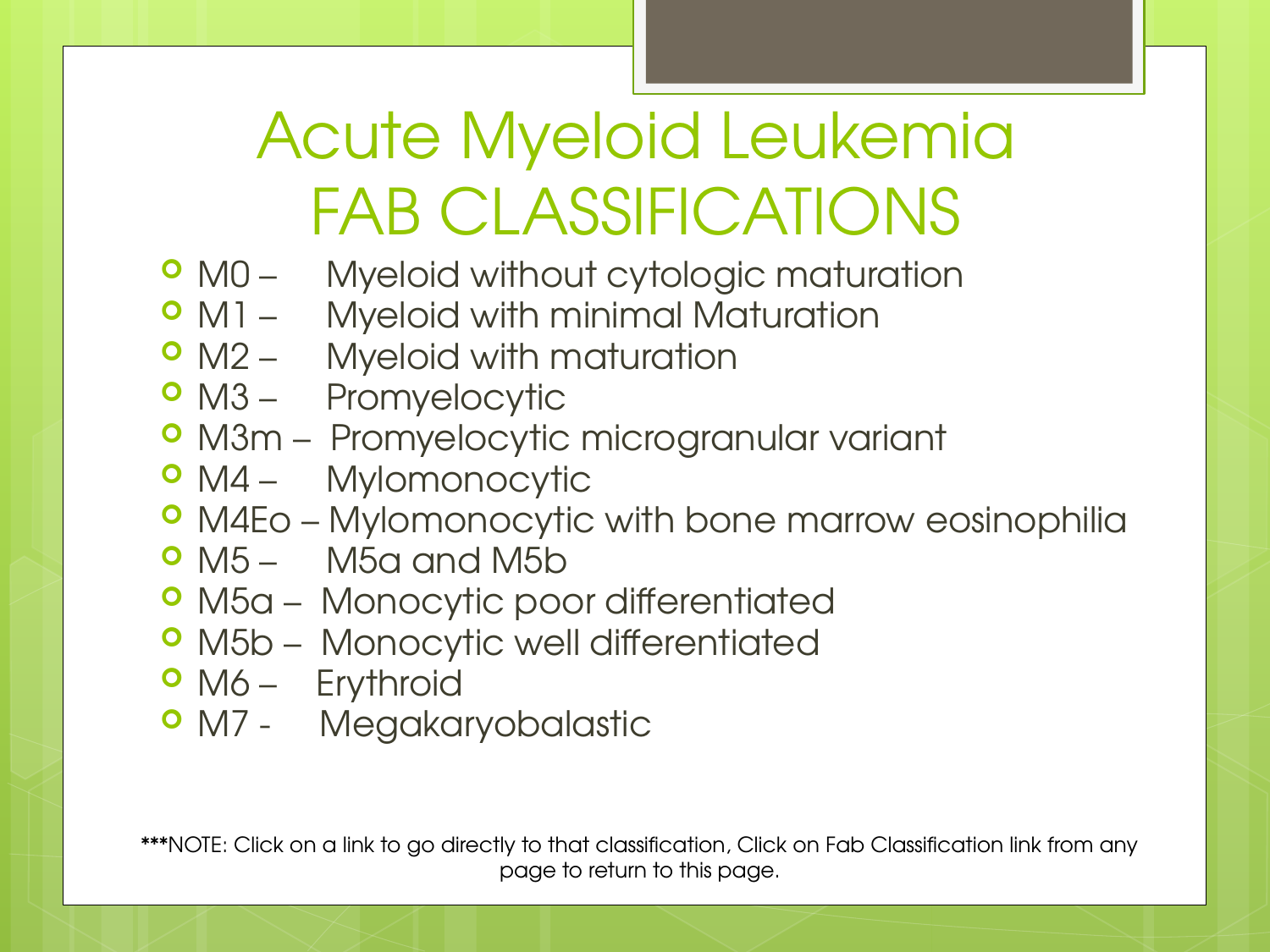

# Acute Myeloid Leukemia FAB CLASSIFICATIONS
M0 –     Myeloid without cytologic maturation
M1 –     Myeloid with minimal Maturation
M2 –     Myeloid with maturation
M3 –     Promyelocytic
M3m –  Promyelocytic microgranular variant
M4 –     Mylomonocytic
M4Eo – Mylomonocytic with bone marrow eosinophilia
M5 –     M5a and M5b
M5a –  Monocytic poor differentiated
M5b –  Monocytic well differentiated
M6 –    Erythroid
M7 -     Megakaryobalastic
***NOTE: Click on a link to go directly to that classification, Click on Fab Classification link from any page to return to this page.